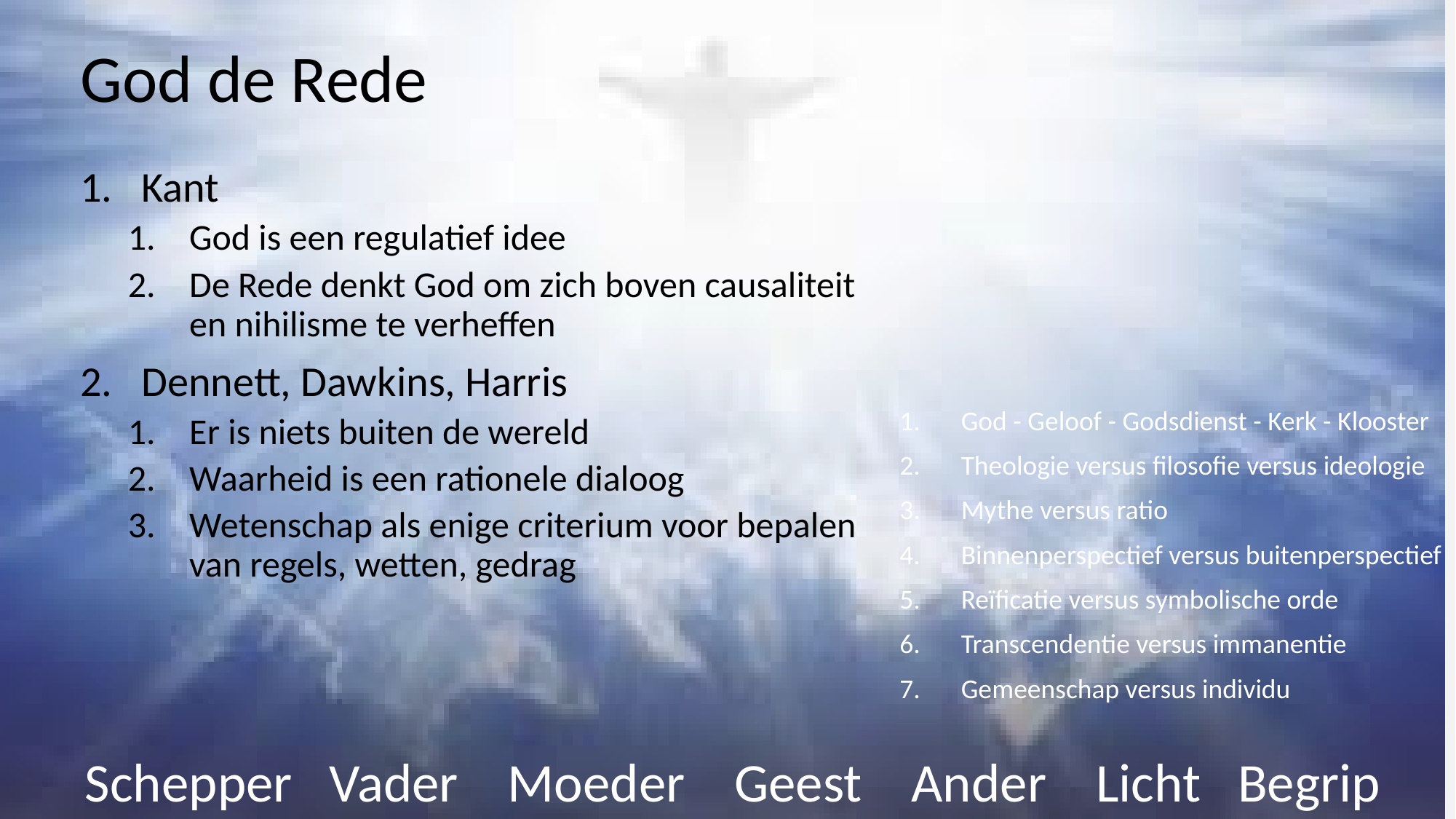

# God de Rede
Kant
God is een regulatief idee
De Rede denkt God om zich boven causaliteit en nihilisme te verheffen
Dennett, Dawkins, Harris
Er is niets buiten de wereld
Waarheid is een rationele dialoog
Wetenschap als enige criterium voor bepalen van regels, wetten, gedrag

God - Geloof - Godsdienst - Kerk - Klooster
Theologie versus filosofie versus ideologie
Mythe versus ratio
Binnenperspectief versus buitenperspectief
Reïficatie versus symbolische orde
Transcendentie versus immanentie
Gemeenschap versus individu

      Schepper   Vader    Moeder    Geest    Ander    Licht   Begrip